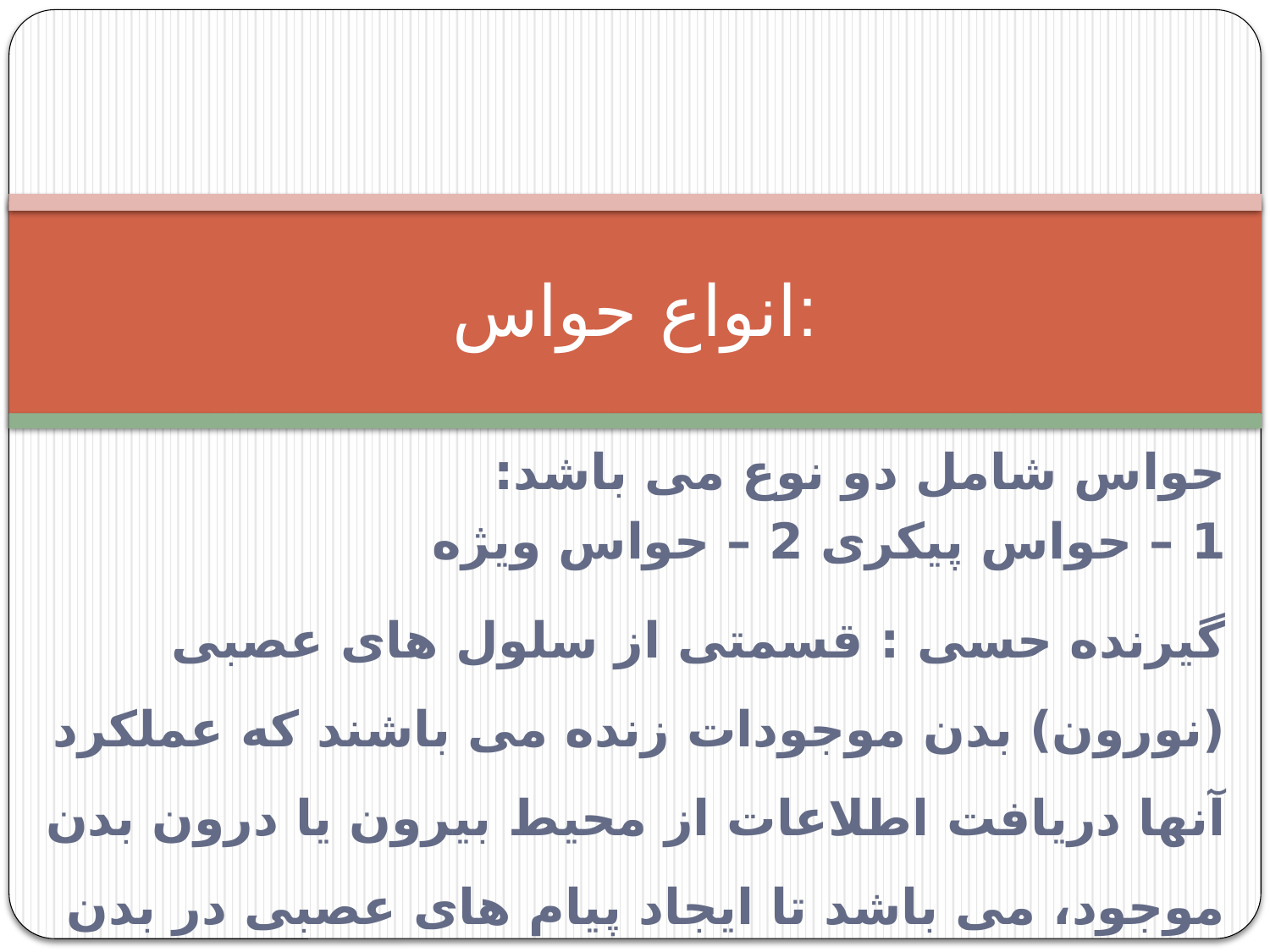

# انواع حواس:
حواس شامل دو نوع می باشد:
1 – حواس پیکری 2 – حواس ویژه
گیرنده حسی : قسمتی از سلول های عصبی (نورون) بدن موجودات زنده می باشند که عملکرد آنها دریافت اطلاعات از محیط بیرون یا درون بدن موجود، می باشد تا ایجاد پیام های عصبی در بدن موجود نمایند.